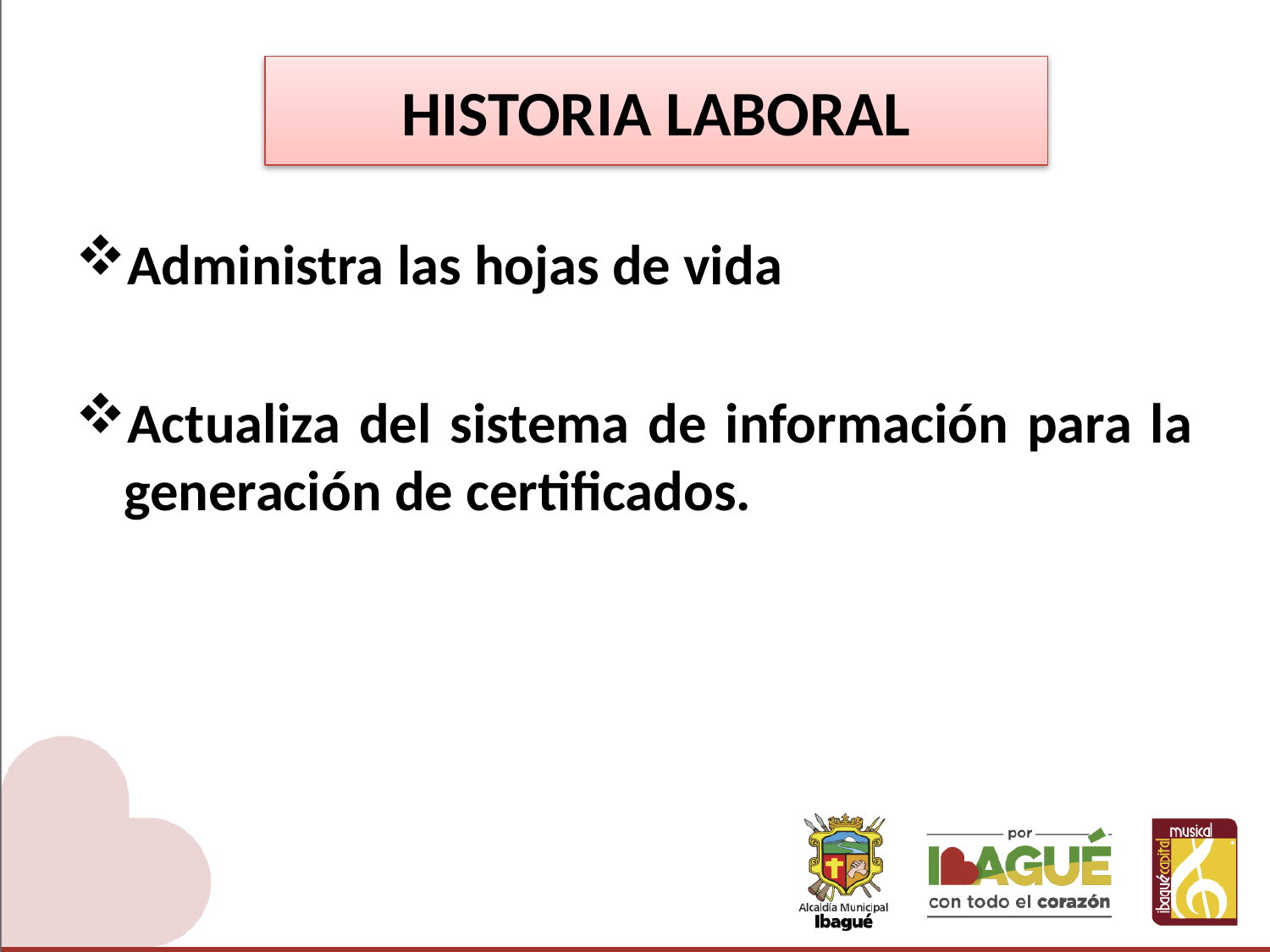

# HISTORIA LABORAL
Administra las hojas de vida

Actualiza del sistema de información para la generación de certificados.